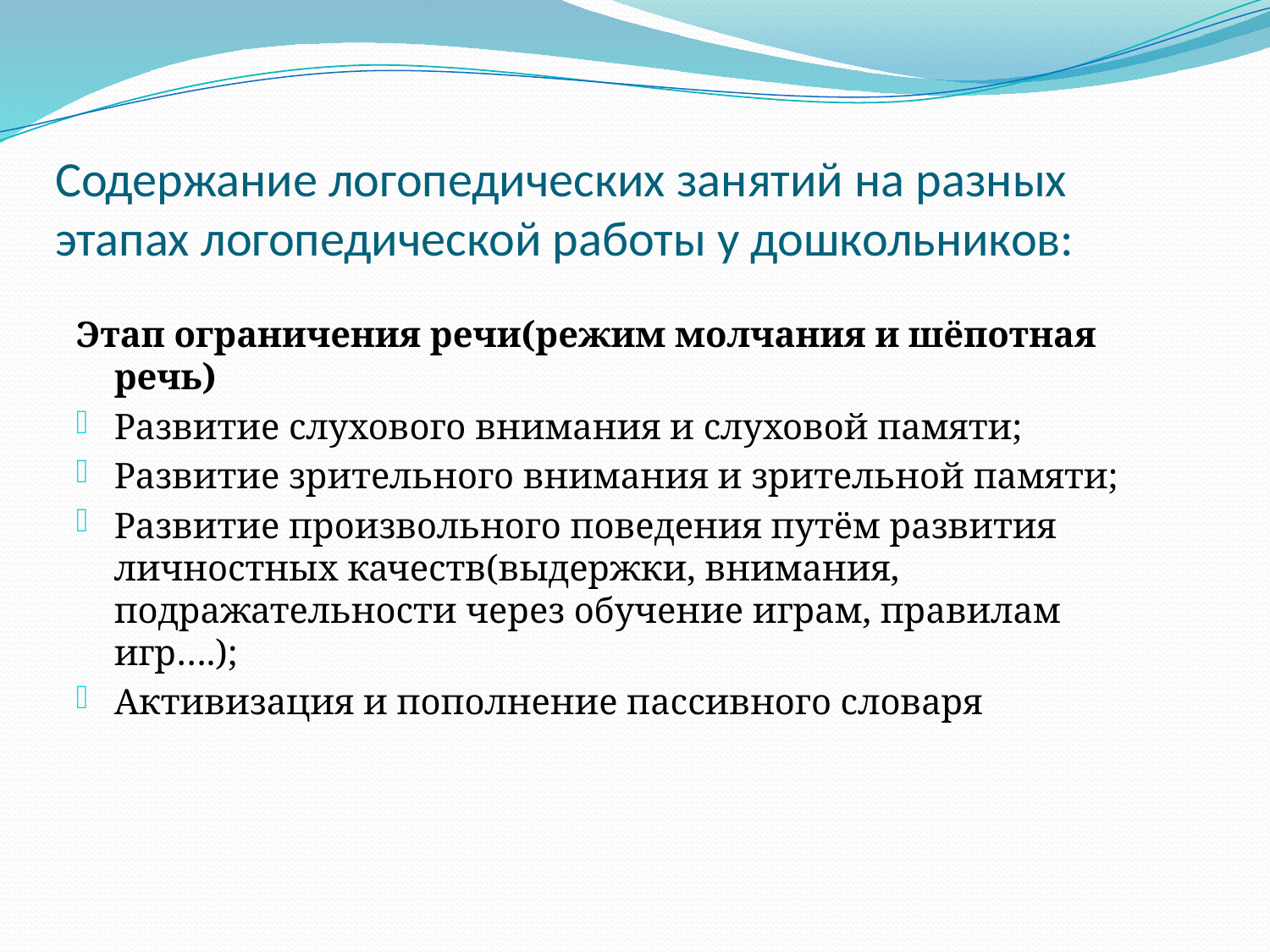

# Содержание логопедических занятий на разных этапах логопедической работы у дошкольников:
Этап ограничения речи(режим молчания и шёпотная речь)
Развитие слухового внимания и слуховой памяти;
Развитие зрительного внимания и зрительной памяти;
Развитие произвольного поведения путём развития личностных качеств(выдержки, внимания, подражательности через обучение играм, правилам игр….);
Активизация и пополнение пассивного словаря